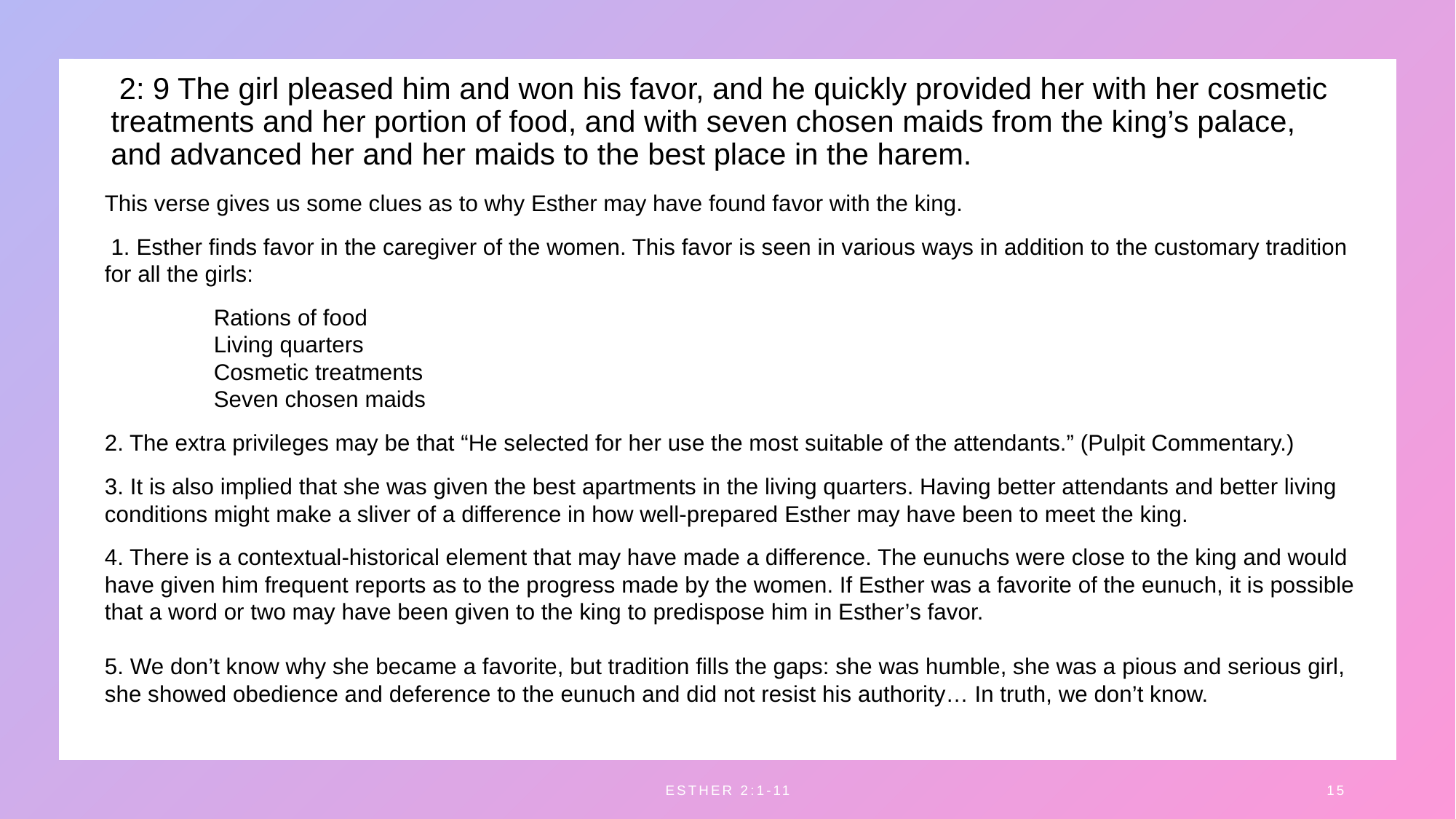

# 2: 9 The girl pleased him and won his favor, and he quickly provided her with her cosmetic treatments and her portion of food, and with seven chosen maids from the king’s palace, and advanced her and her maids to the best place in the harem.

This verse gives us some clues as to why Esther may have found favor with the king.

 1. Esther finds favor in the caregiver of the women. This favor is seen in various ways in addition to the customary tradition for all the girls:

	Rations of food
	Living quarters
	Cosmetic treatments
	Seven chosen maids

2. The extra privileges may be that “He selected for her use the most suitable of the attendants.” (Pulpit Commentary.)

3. It is also implied that she was given the best apartments in the living quarters. Having better attendants and better living conditions might make a sliver of a difference in how well-prepared Esther may have been to meet the king.

4. There is a contextual-historical element that may have made a difference. The eunuchs were close to the king and would have given him frequent reports as to the progress made by the women. If Esther was a favorite of the eunuch, it is possible that a word or two may have been given to the king to predispose him in Esther’s favor.

5. We don’t know why she became a favorite, but tradition fills the gaps: she was humble, she was a pious and serious girl, she showed obedience and deference to the eunuch and did not resist his authority… In truth, we don’t know.
Esther 2:1-11
15